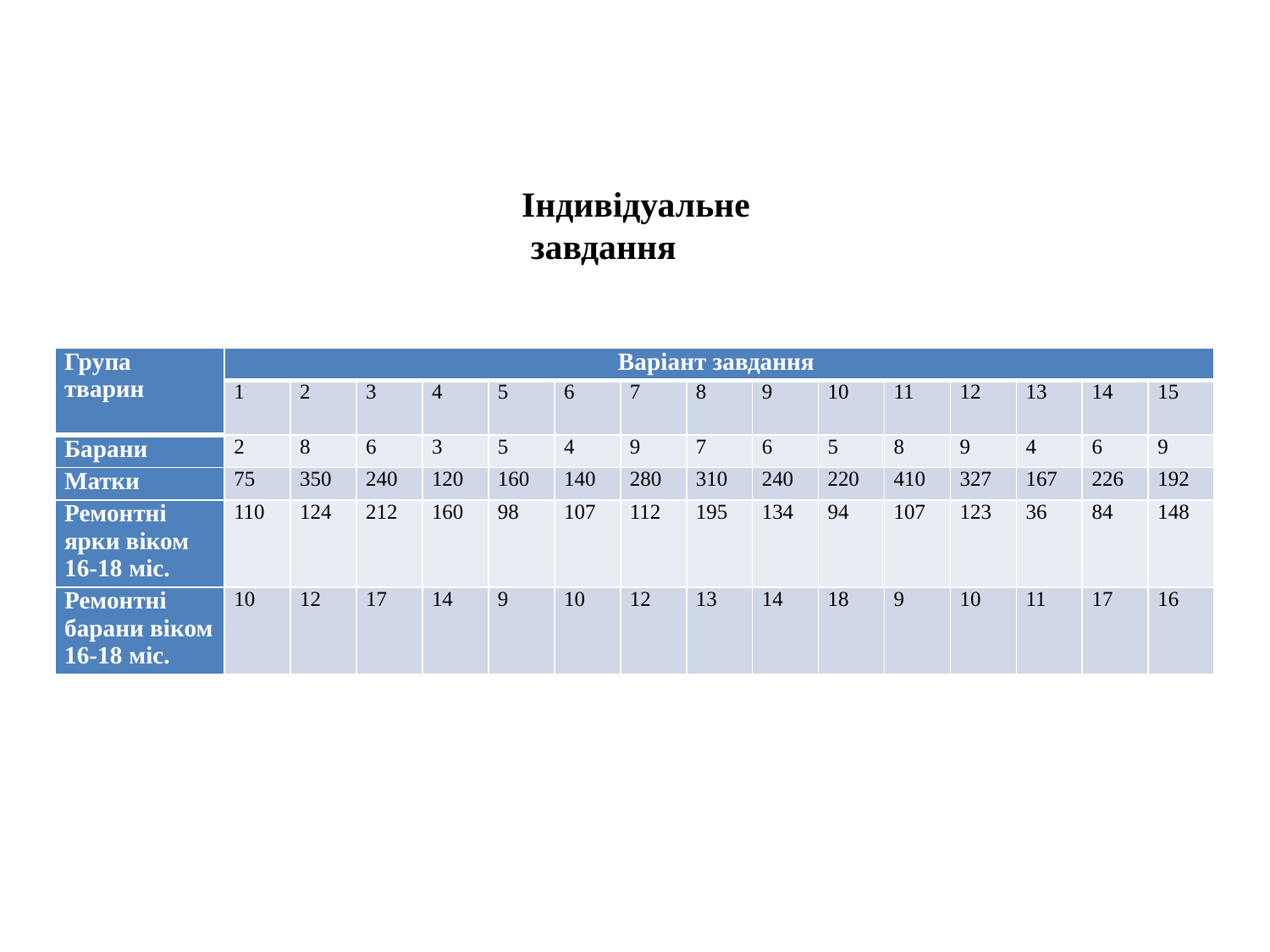

Індивідуальне завдання
| Група тварин | Варіант завдання |  |  |  |  |  |  |  |  |  |  |  |  |  |  |
| --- | --- | --- | --- | --- | --- | --- | --- | --- | --- | --- | --- | --- | --- | --- | --- |
|  | 1 | 2 | 3 | 4 | 5 | 6 | 7 | 8 | 9 | 10 | 11 | 12 | 13 | 14 | 15 |
| Барани | 2 | 8 | 6 | 3 | 5 | 4 | 9 | 7 | 6 | 5 | 8 | 9 | 4 | 6 | 9 |
| Матки | 75 | 350 | 240 | 120 | 160 | 140 | 280 | 310 | 240 | 220 | 410 | 327 | 167 | 226 | 192 |
| Ремонтні ярки віком 16-18 міс. | 110 | 124 | 212 | 160 | 98 | 107 | 112 | 195 | 134 | 94 | 107 | 123 | 36 | 84 | 148 |
| Ремонтні барани віком 16-18 міс. | 10 | 12 | 17 | 14 | 9 | 10 | 12 | 13 | 14 | 18 | 9 | 10 | 11 | 17 | 16 |